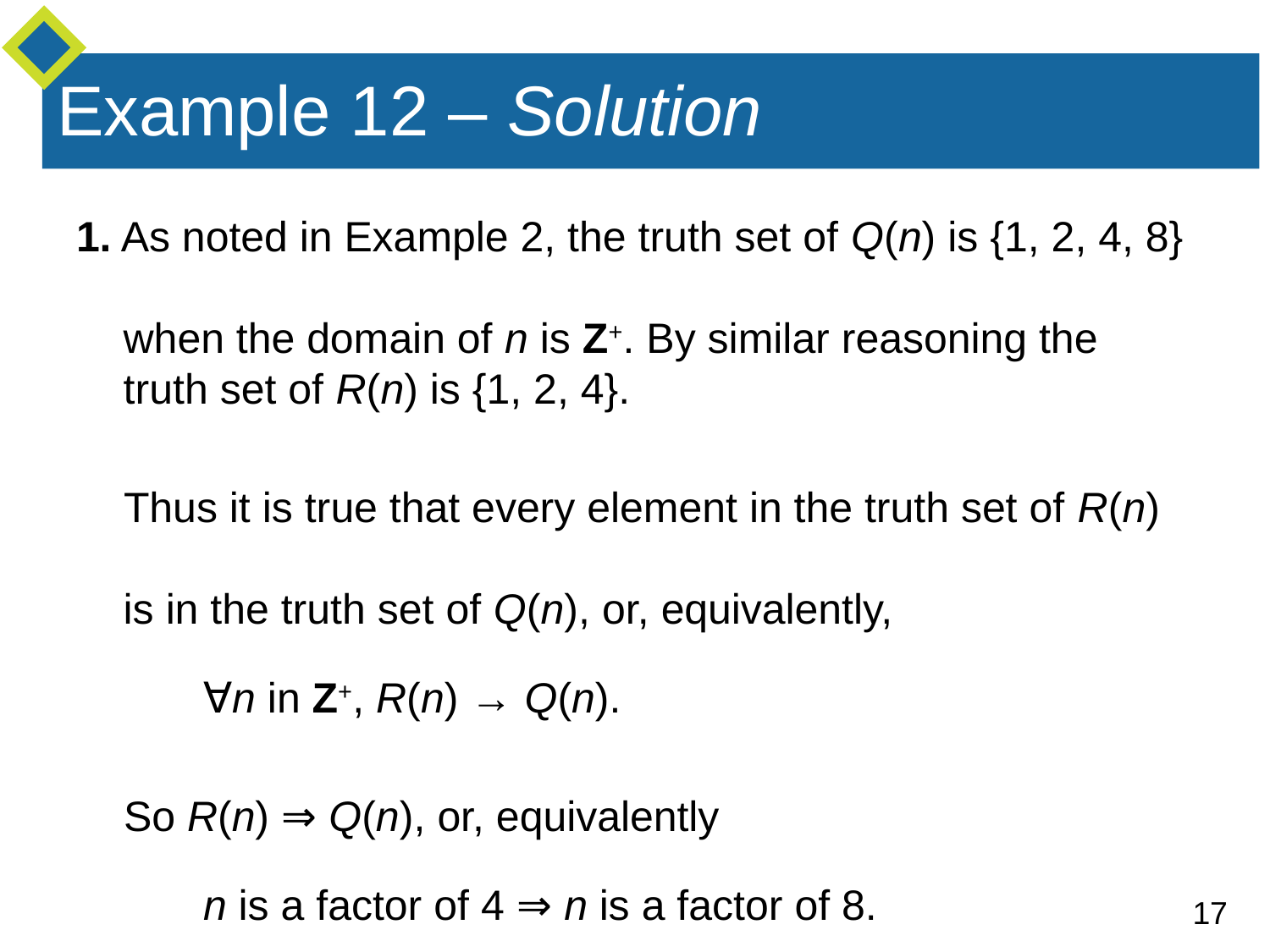

# Example 12 – Solution
1. As noted in Example 2, the truth set of Q(n) is {1, 2, 4, 8}
    when the domain of n is Z+. By similar reasoning the
    truth set of R(n) is {1, 2, 4}.

    Thus it is true that every element in the truth set of R(n)
    is in the truth set of Q(n), or, equivalently,

	∀n in Z+, R(n) → Q(n).

    So R(n) ⇒ Q(n), or, equivalently

	n is a factor of 4 ⇒ n is a factor of 8.